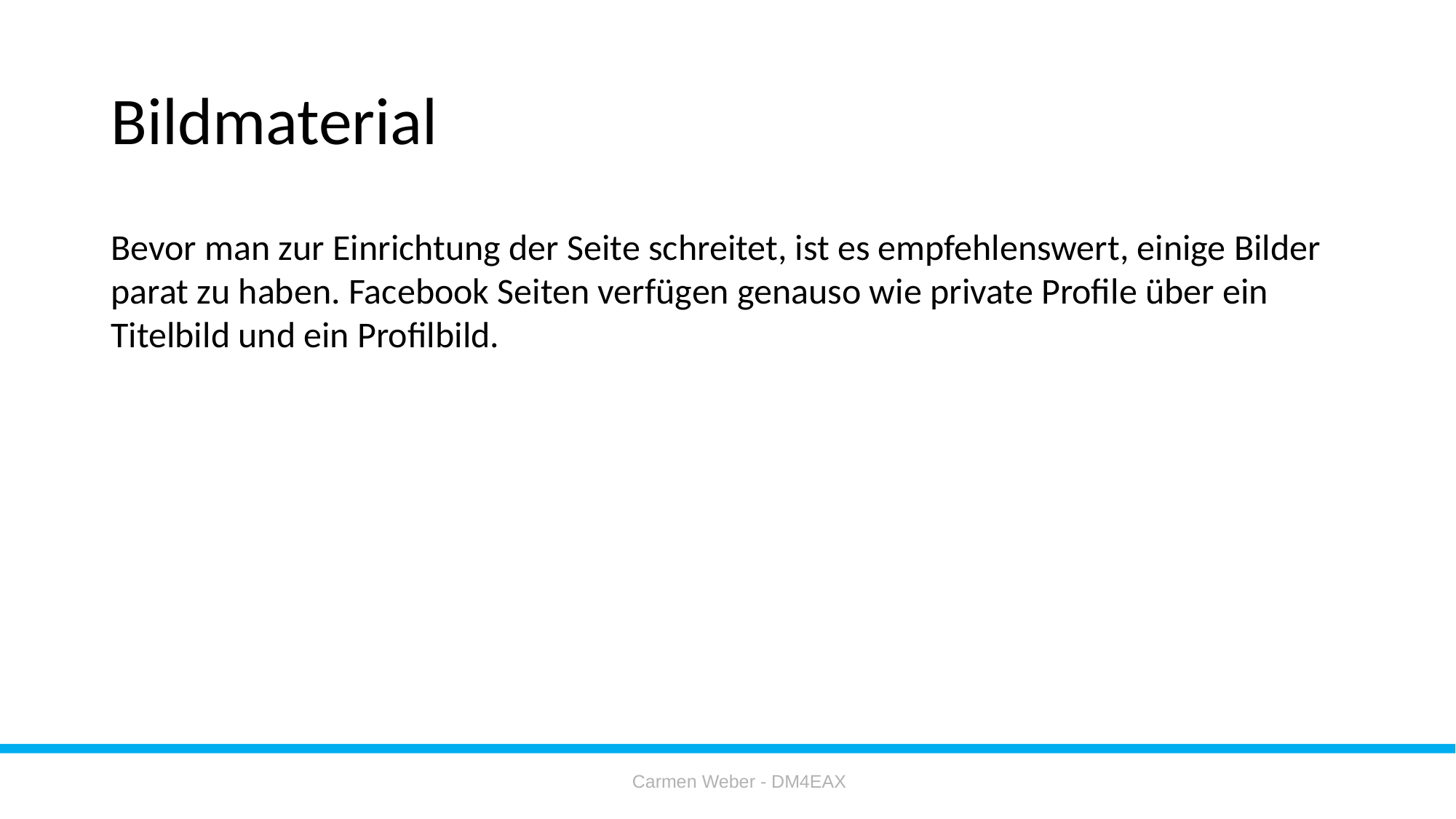

# Bildmaterial
Bevor man zur Einrichtung der Seite schreitet, ist es empfehlenswert, einige Bilder parat zu haben. Facebook Seiten verfügen genauso wie private Profile über ein Titelbild und ein Profilbild.
Carmen Weber - DM4EAX